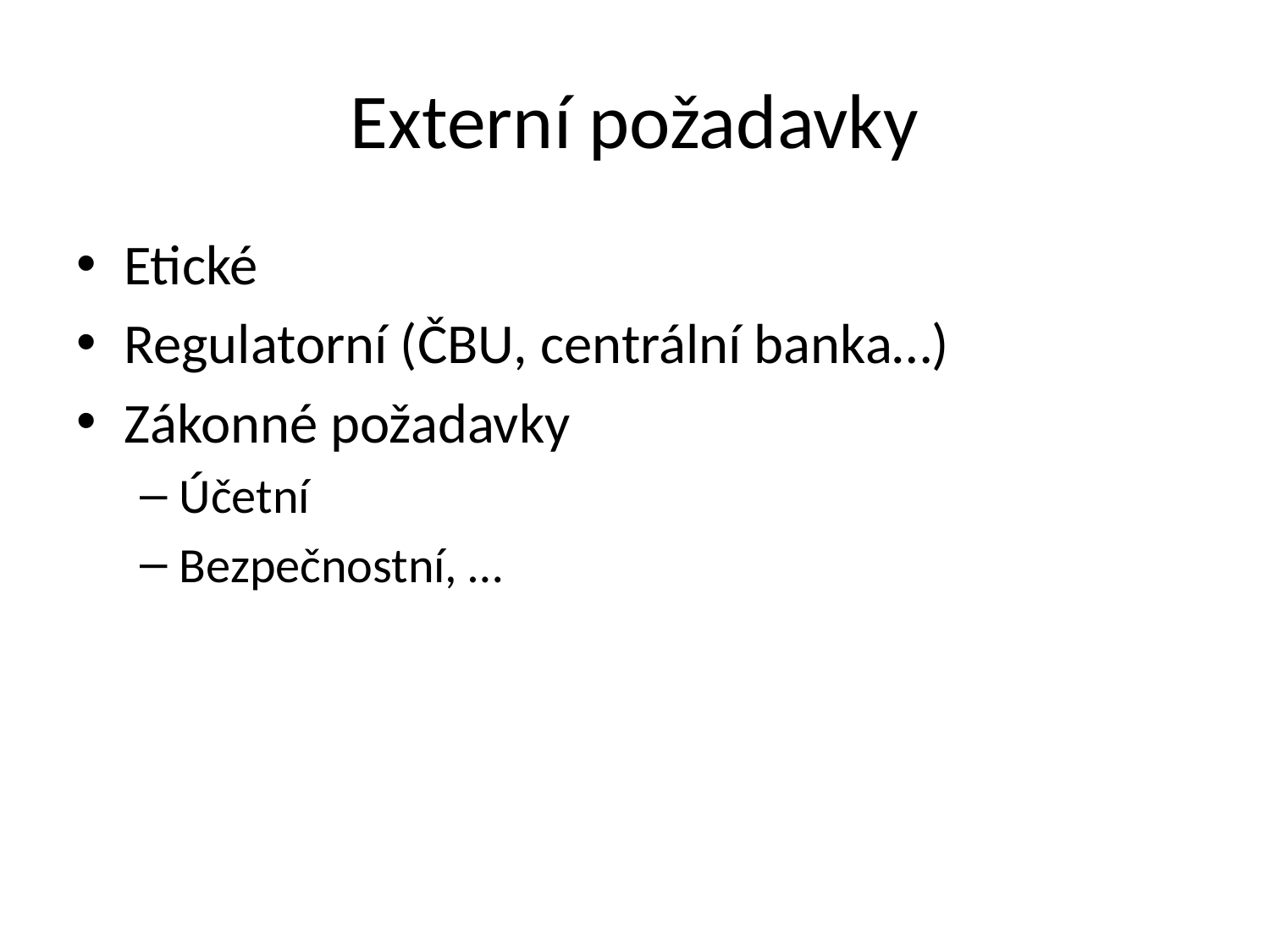

# Externí požadavky
Etické
Regulatorní (ČBU, centrální banka…)
Zákonné požadavky
Účetní
Bezpečnostní, …